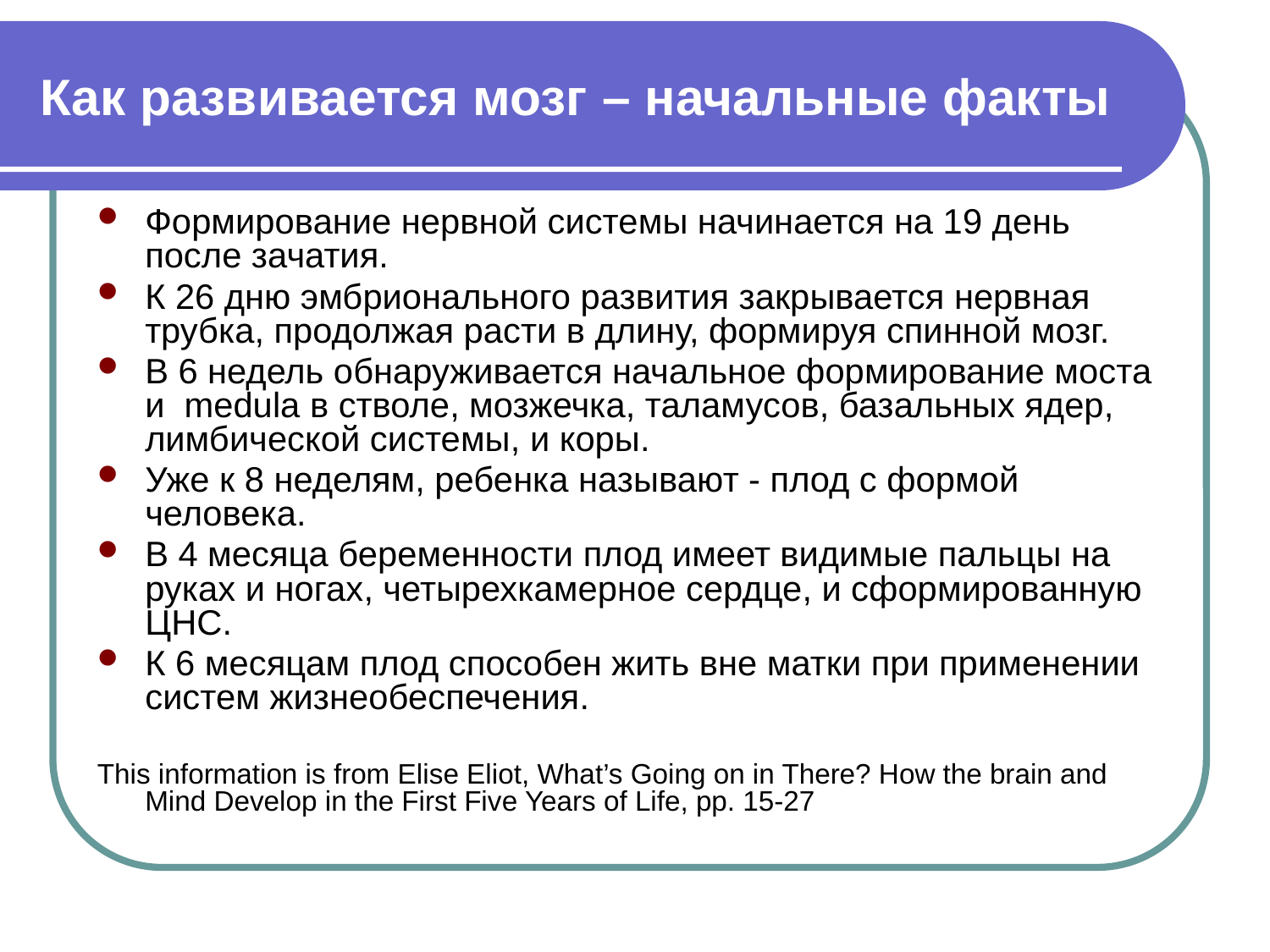

# Как развивается мозг – начальные факты
Формирование нервной системы начинается на 19 день после зачатия.
К 26 дню эмбрионального развития закрывается нервная трубка, продолжая расти в длину, формируя спинной мозг.
В 6 недель обнаруживается начальное формирование моста и  medula в стволе, мозжечка, таламусов, базальных ядер, лимбической системы, и коры.
Уже к 8 неделям, ребенка называют - плод с формой человека.
В 4 месяца беременности плод имеет видимые пальцы на руках и ногах, четырехкамерное сердце, и сформированную ЦНС.
К 6 месяцам плод способен жить вне матки при применении систем жизнеобеспечения.

This information is from Elise Eliot, What’s Going on in There? How the brain and Mind Develop in the First Five Years of Life, pp. 15-27